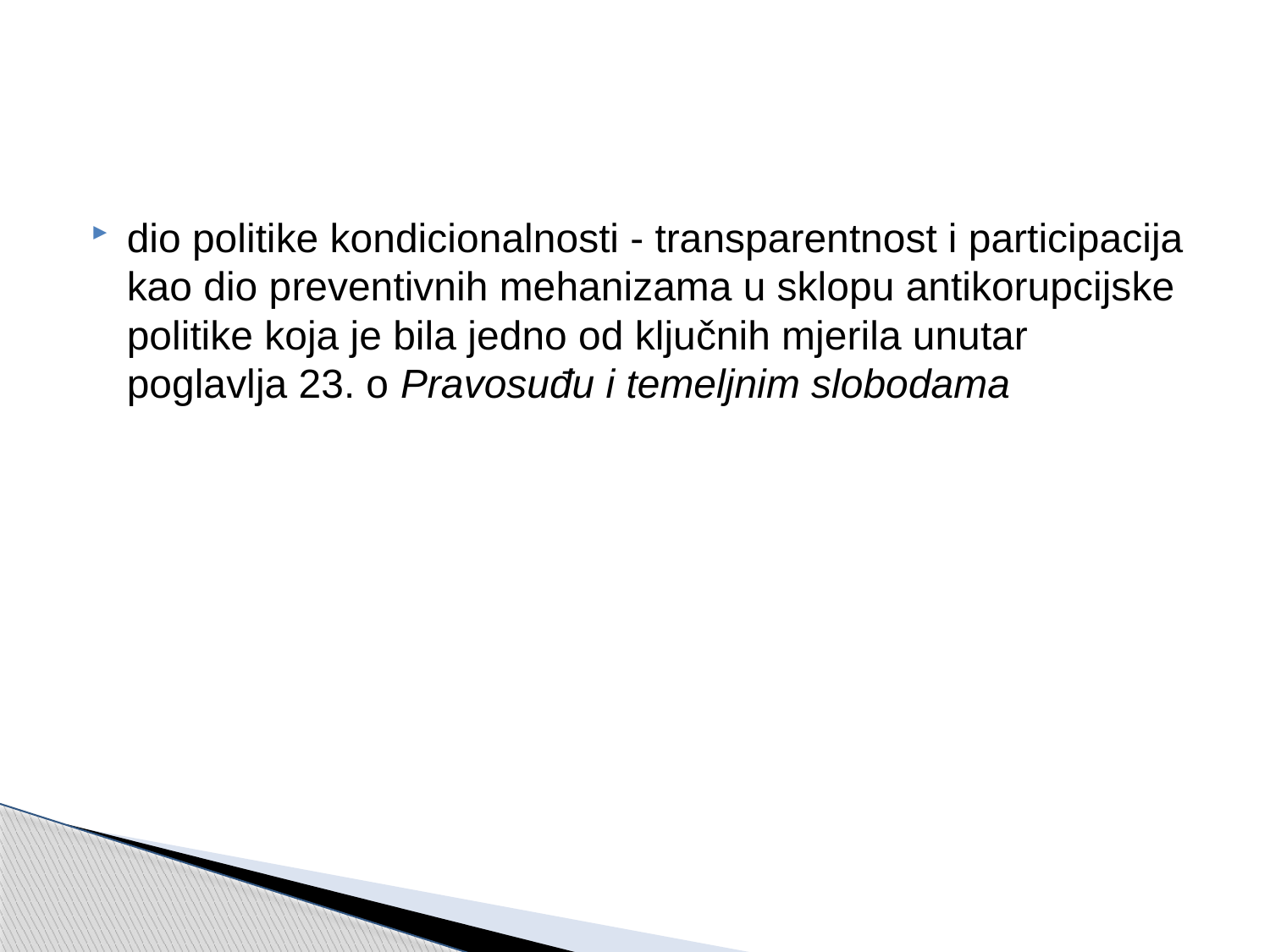

dio politike kondicionalnosti - transparentnost i participacija kao dio preventivnih mehanizama u sklopu antikorupcijske politike koja je bila jedno od ključnih mjerila unutar poglavlja 23. o Pravosuđu i temeljnim slobodama